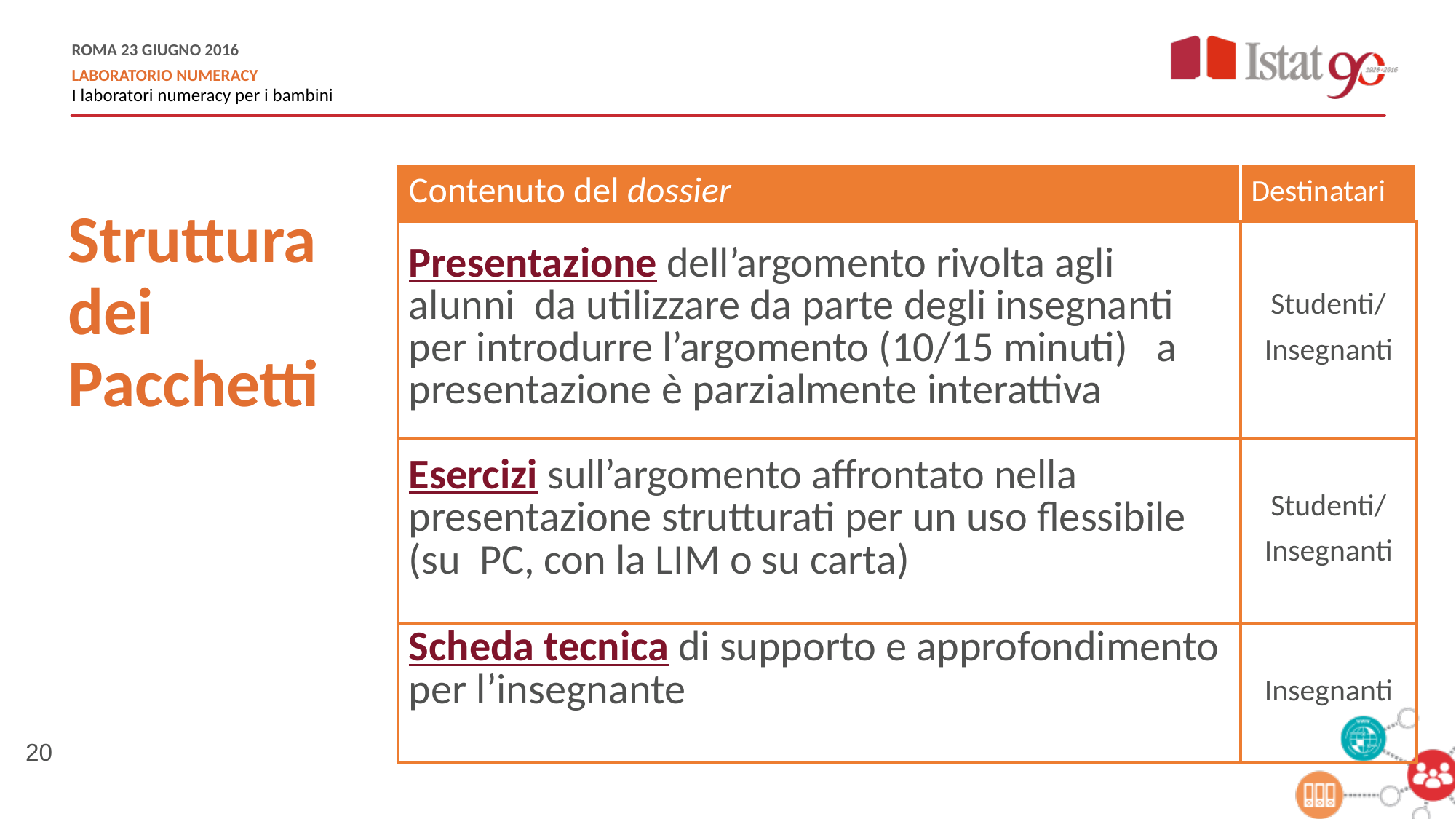

| Contenuto del dossier | Destinatari |
| --- | --- |
| Presentazione dell’argomento rivolta agli alunni da utilizzare da parte degli insegnanti per introdurre l’argomento (10/15 minuti) a presentazione è parzialmente interattiva | Studenti/ Insegnanti |
| Esercizi sull’argomento affrontato nella presentazione strutturati per un uso flessibile (su PC, con la LIM o su carta) | Studenti/ Insegnanti |
| Scheda tecnica di supporto e approfondimento per l’insegnante | Insegnanti |
Struttura
dei
Pacchetti